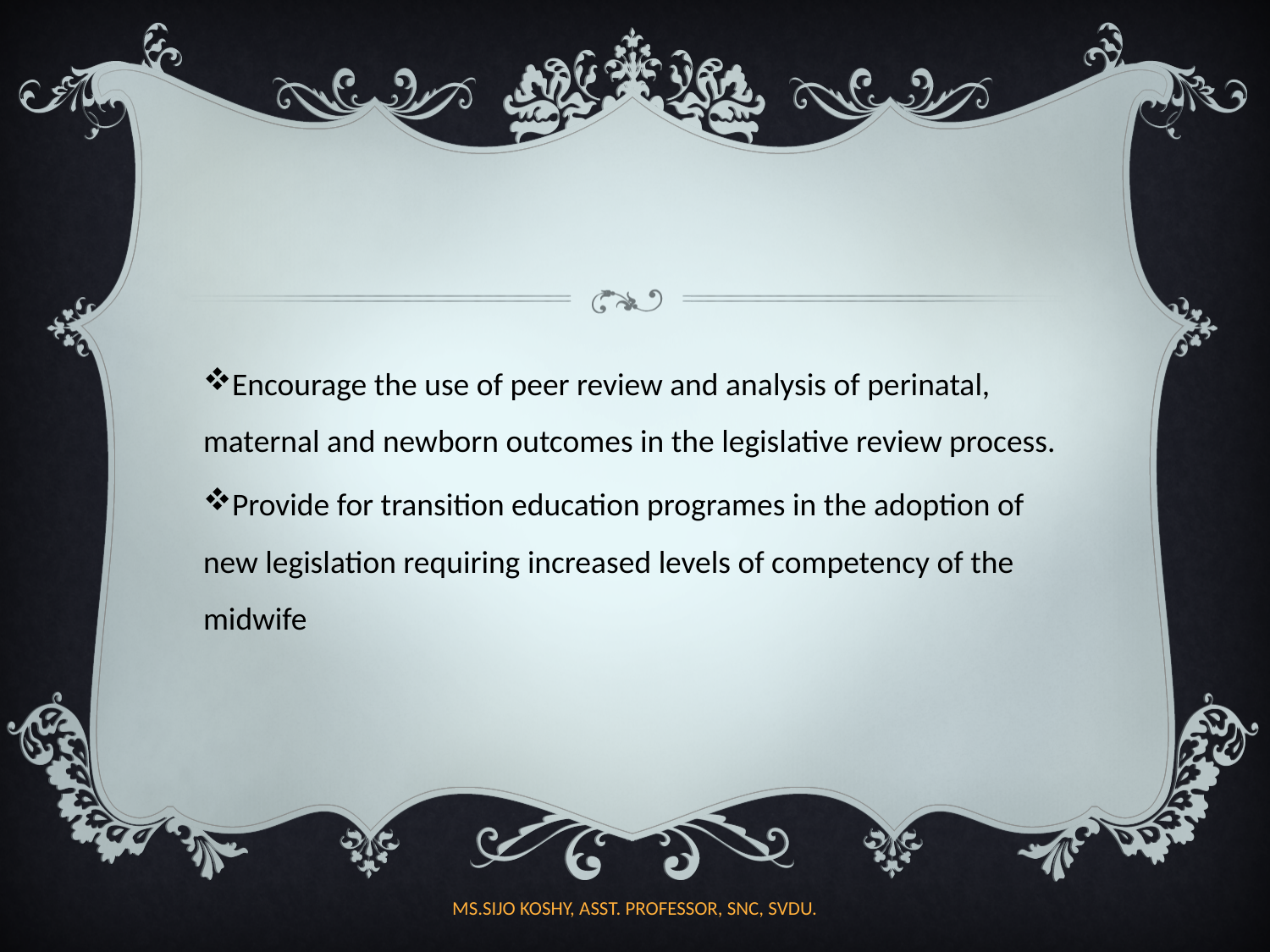

#
Encourage the use of peer review and analysis of perinatal, maternal and newborn outcomes in the legislative review process.
Provide for transition education programes in the adoption of new legislation requiring increased levels of competency of the midwife

MS.SIJO KOSHY, ASST. PROFESSOR, SNC, SVDU.